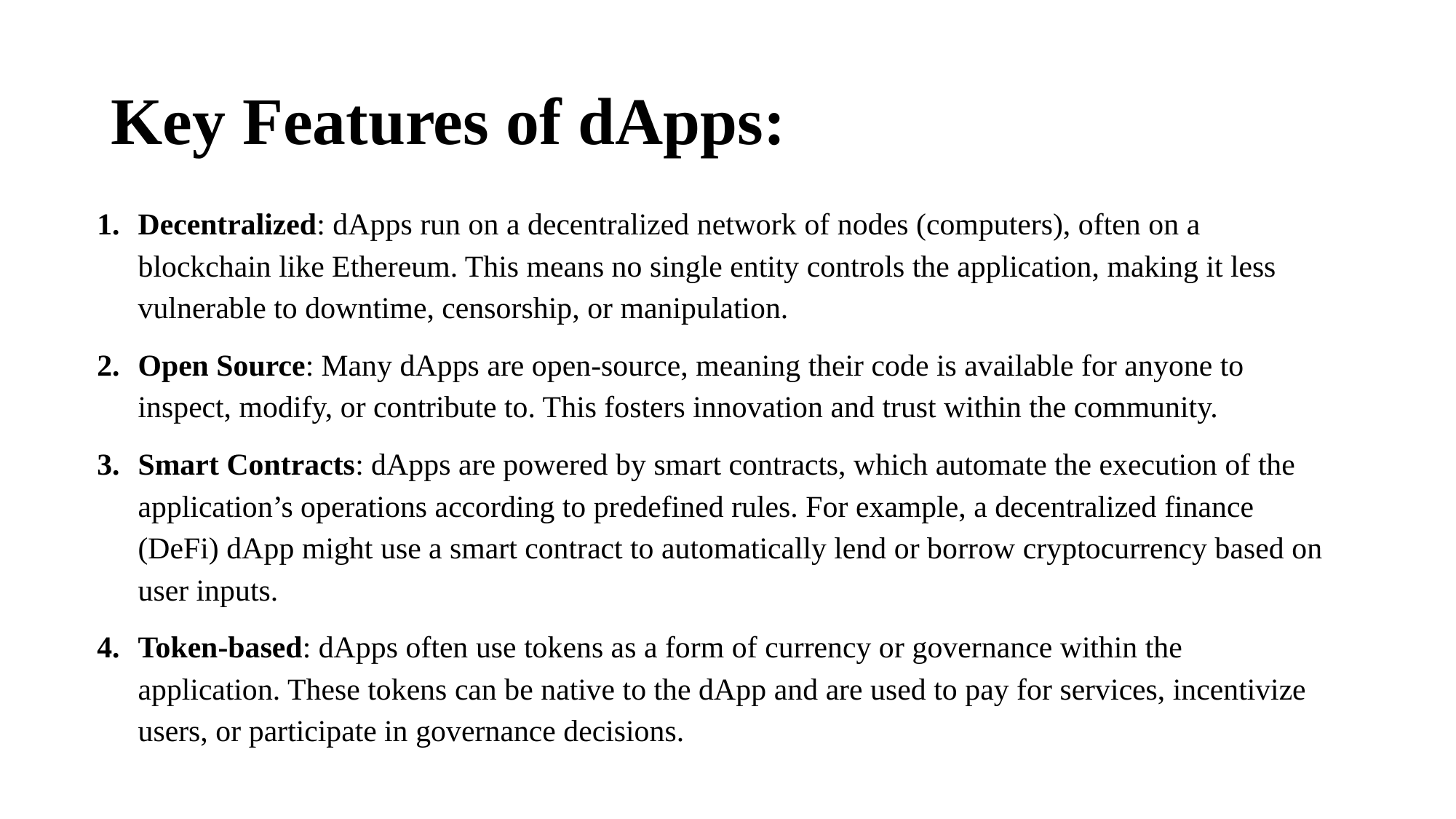

# Key Features of dApps:
Decentralized: dApps run on a decentralized network of nodes (computers), often on a blockchain like Ethereum. This means no single entity controls the application, making it less vulnerable to downtime, censorship, or manipulation.
Open Source: Many dApps are open-source, meaning their code is available for anyone to inspect, modify, or contribute to. This fosters innovation and trust within the community.
Smart Contracts: dApps are powered by smart contracts, which automate the execution of the application’s operations according to predefined rules. For example, a decentralized finance (DeFi) dApp might use a smart contract to automatically lend or borrow cryptocurrency based on user inputs.
Token-based: dApps often use tokens as a form of currency or governance within the application. These tokens can be native to the dApp and are used to pay for services, incentivize users, or participate in governance decisions.